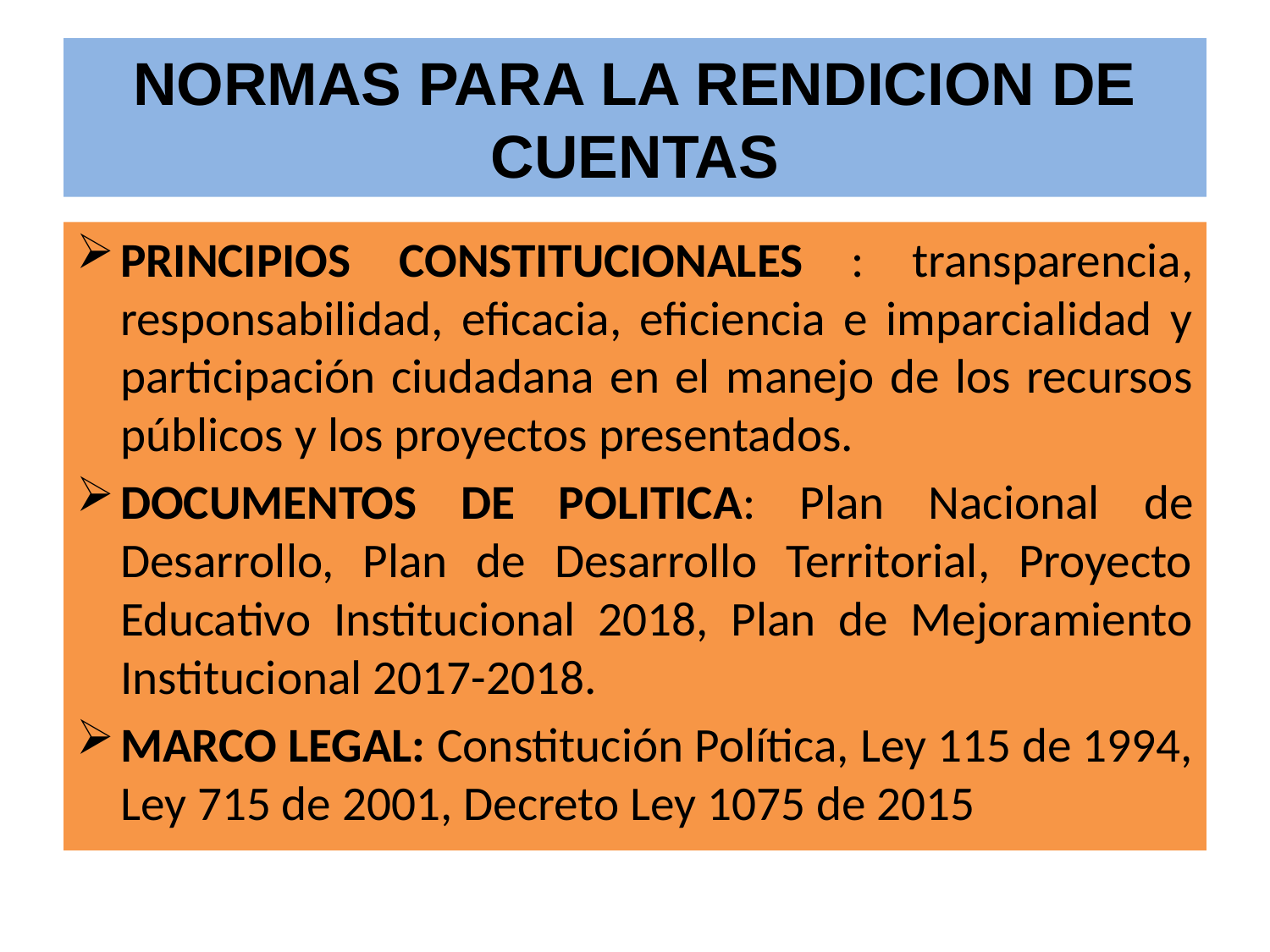

# NORMAS PARA LA RENDICION DE CUENTAS
PRINCIPIOS CONSTITUCIONALES : transparencia, responsabilidad, eficacia, eficiencia e imparcialidad y participación ciudadana en el manejo de los recursos públicos y los proyectos presentados.
DOCUMENTOS DE POLITICA: Plan Nacional de Desarrollo, Plan de Desarrollo Territorial, Proyecto Educativo Institucional 2018, Plan de Mejoramiento Institucional 2017-2018.
MARCO LEGAL: Constitución Política, Ley 115 de 1994, Ley 715 de 2001, Decreto Ley 1075 de 2015